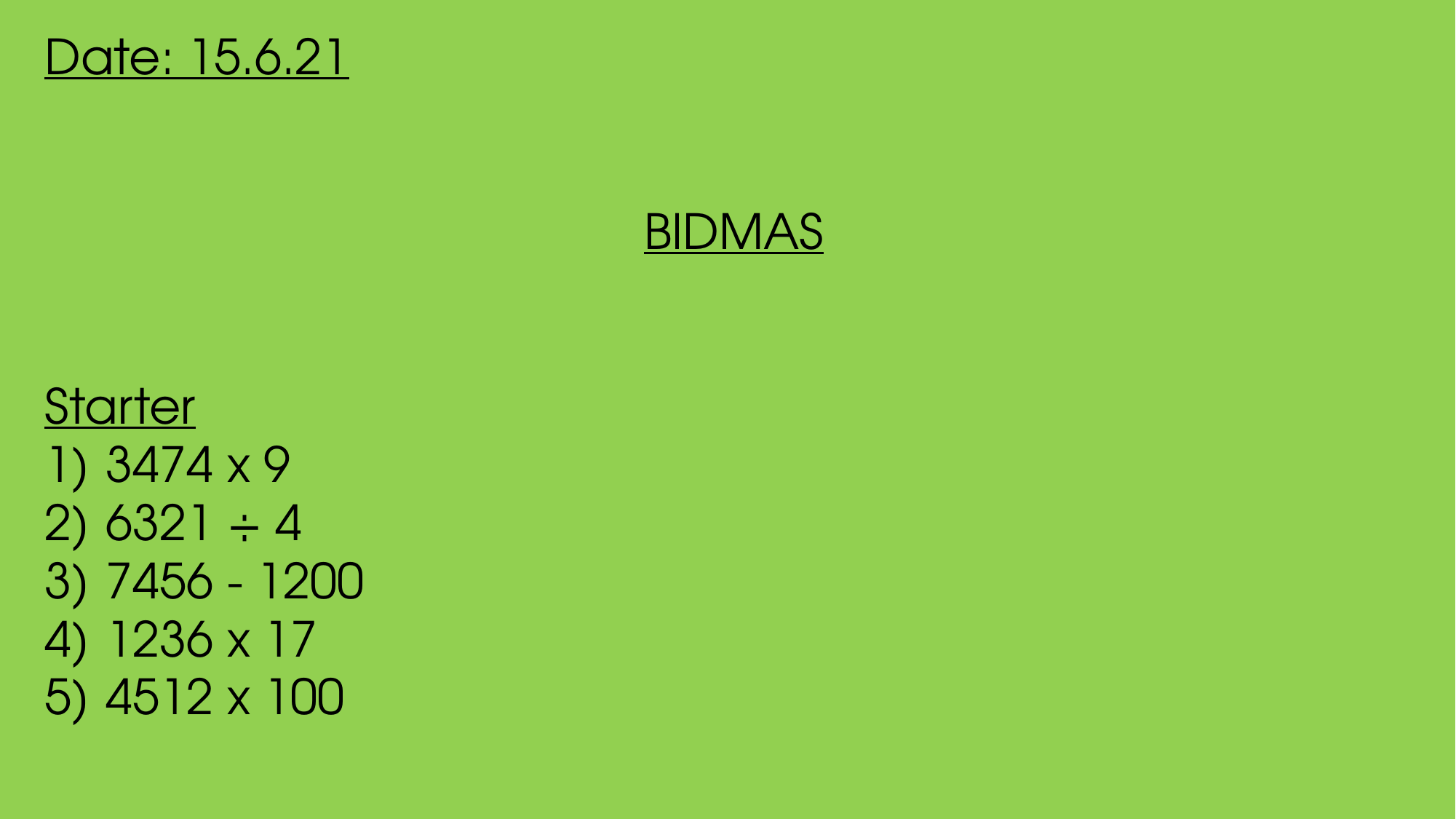

Date: 15.6.21

BIDMAS

Starter
3474 x 9
6321 ÷ 4
7456 - 1200
1236 x 17
4512 x 100